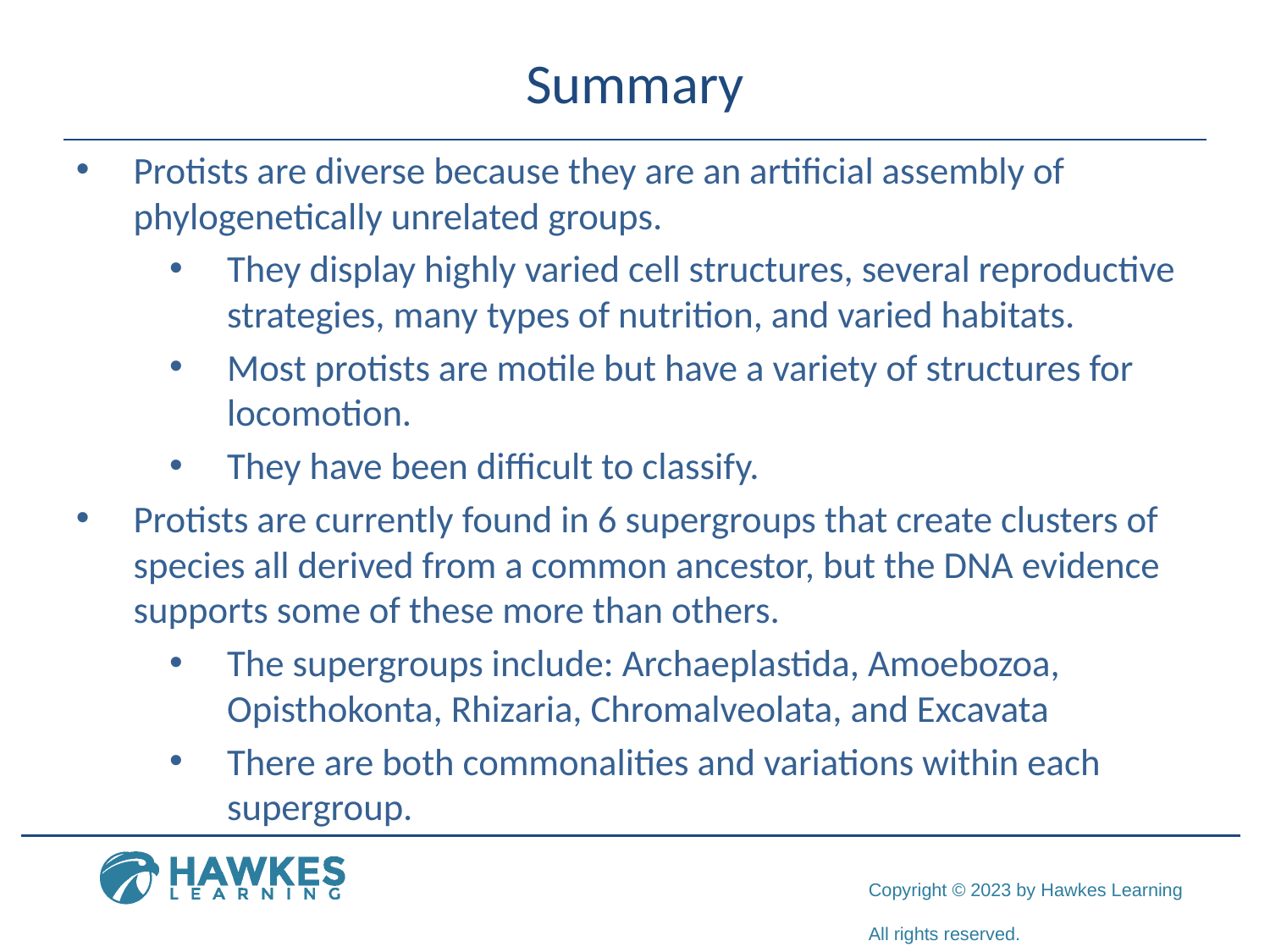

# Summary
Protists are diverse because they are an artificial assembly of phylogenetically unrelated groups.
They display highly varied cell structures, several reproductive strategies, many types of nutrition, and varied habitats.
Most protists are motile but have a variety of structures for locomotion.
They have been difficult to classify.
Protists are currently found in 6 supergroups that create clusters of species all derived from a common ancestor, but the DNA evidence supports some of these more than others.
The supergroups include: Archaeplastida, Amoebozoa, Opisthokonta, Rhizaria, Chromalveolata, and Excavata
There are both commonalities and variations within each supergroup.